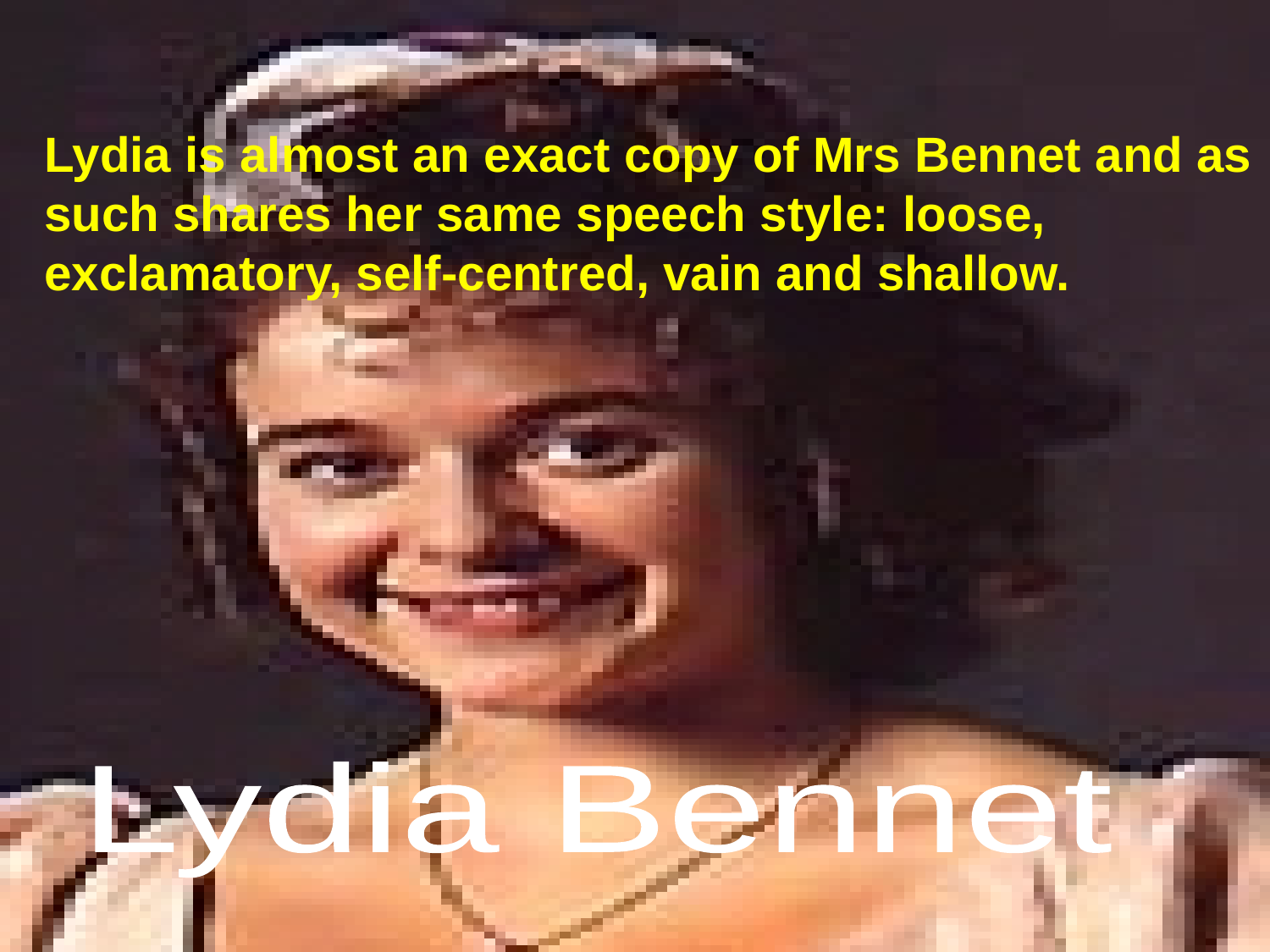

Lydia is almost an exact copy of Mrs Bennet and as such shares her same speech style: loose, exclamatory, self-centred, vain and shallow.
Lydia Bennet